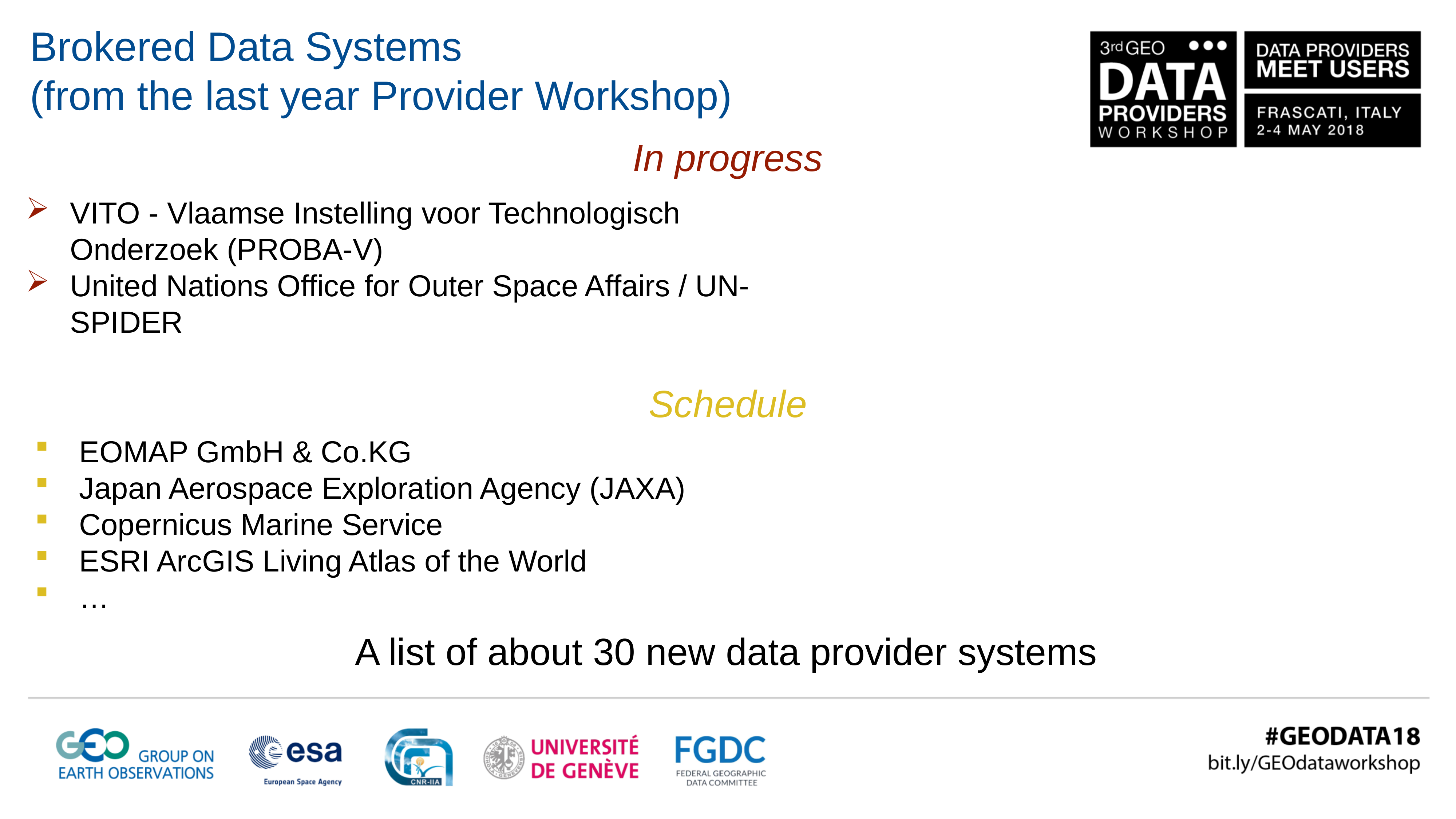

# Brokered Data Systems (from the last year Provider Workshop)
In progress

VITO - Vlaamse Instelling voor Technologisch Onderzoek (PROBA-V)
United Nations Office for Outer Space Affairs / UN-SPIDER

Schedule

EOMAP GmbH & Co.KG
Japan Aerospace Exploration Agency (JAXA)
Copernicus Marine Service
ESRI ArcGIS Living Atlas of the World
…

A list of about 30 new data provider systems